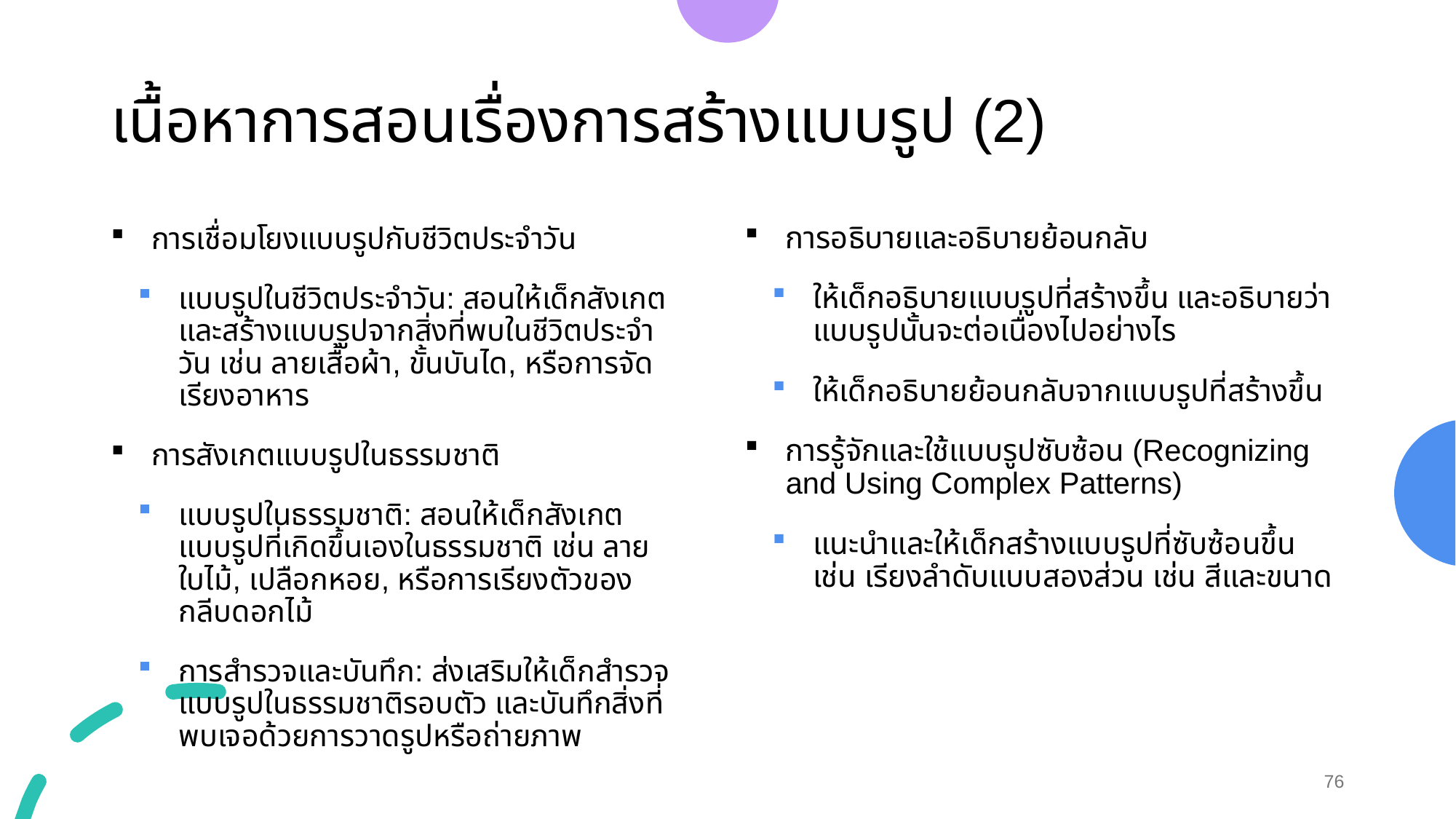

# เนื้อหาการสอนเรื่องการสร้างแบบรูป (2)
การอธิบายและอธิบายย้อนกลับ
ให้เด็กอธิบายแบบรูปที่สร้างขึ้น และอธิบายว่าแบบรูปนั้นจะต่อเนื่องไปอย่างไร
ให้เด็กอธิบายย้อนกลับจากแบบรูปที่สร้างขึ้น
การรู้จักและใช้แบบรูปซับซ้อน (Recognizing and Using Complex Patterns)
แนะนำและให้เด็กสร้างแบบรูปที่ซับซ้อนขึ้น เช่น เรียงลำดับแบบสองส่วน เช่น สีและขนาด

การเชื่อมโยงแบบรูปกับชีวิตประจำวัน
แบบรูปในชีวิตประจำวัน: สอนให้เด็กสังเกตและสร้างแบบรูปจากสิ่งที่พบในชีวิตประจำวัน เช่น ลายเสื้อผ้า, ขั้นบันได, หรือการจัดเรียงอาหาร
การสังเกตแบบรูปในธรรมชาติ
แบบรูปในธรรมชาติ: สอนให้เด็กสังเกตแบบรูปที่เกิดขึ้นเองในธรรมชาติ เช่น ลายใบไม้, เปลือกหอย, หรือการเรียงตัวของกลีบดอกไม้
การสำรวจและบันทึก: ส่งเสริมให้เด็กสำรวจแบบรูปในธรรมชาติรอบตัว และบันทึกสิ่งที่พบเจอด้วยการวาดรูปหรือถ่ายภาพ
76